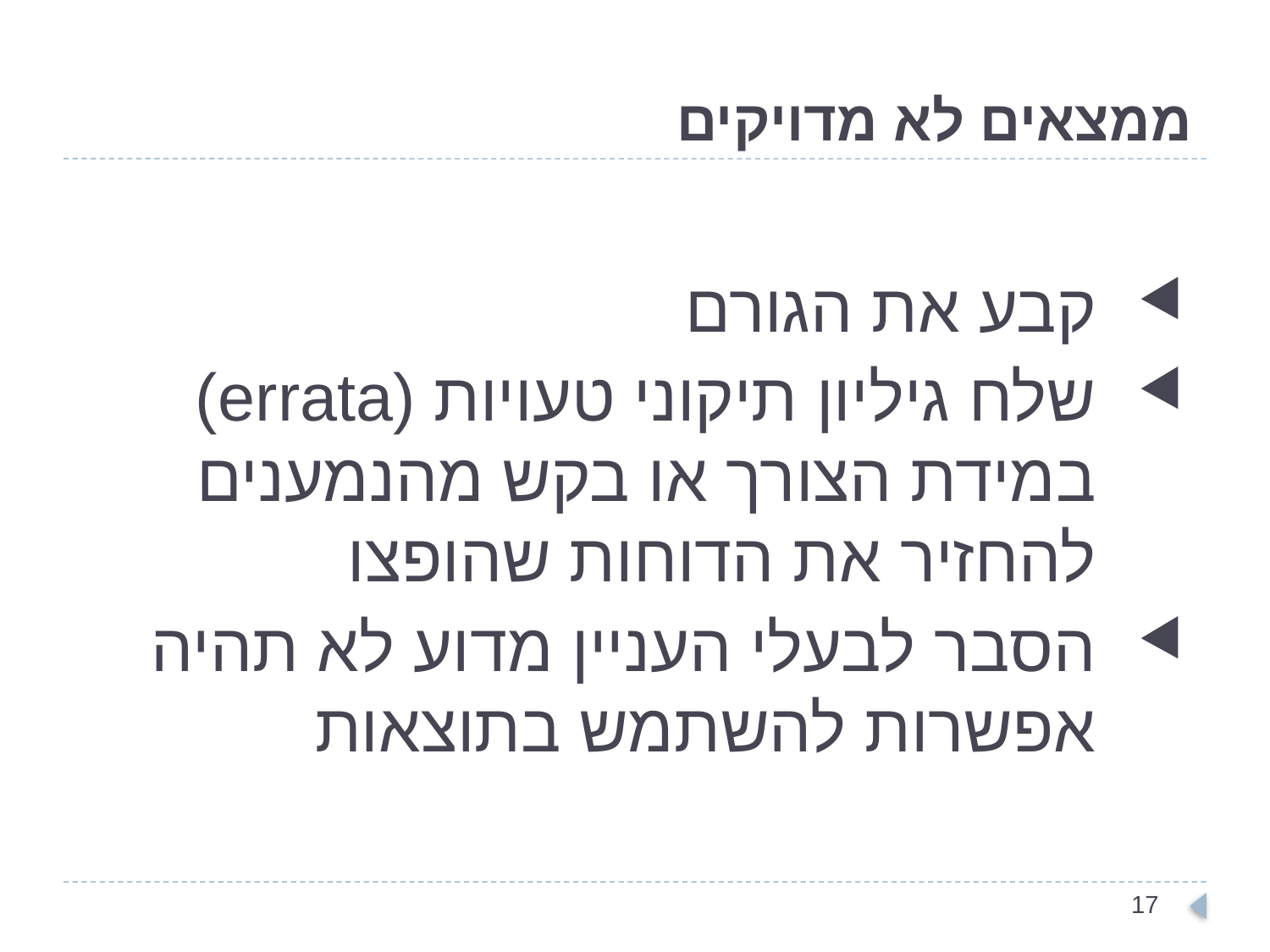

# ממצאים לא מדויקים

קבע את הגורם
שלח גיליון תיקוני טעויות (errata) במידת הצורך או בקש מהנמענים להחזיר את הדוחות שהופצו
הסבר לבעלי העניין מדוע לא תהיה אפשרות להשתמש בתוצאות
17